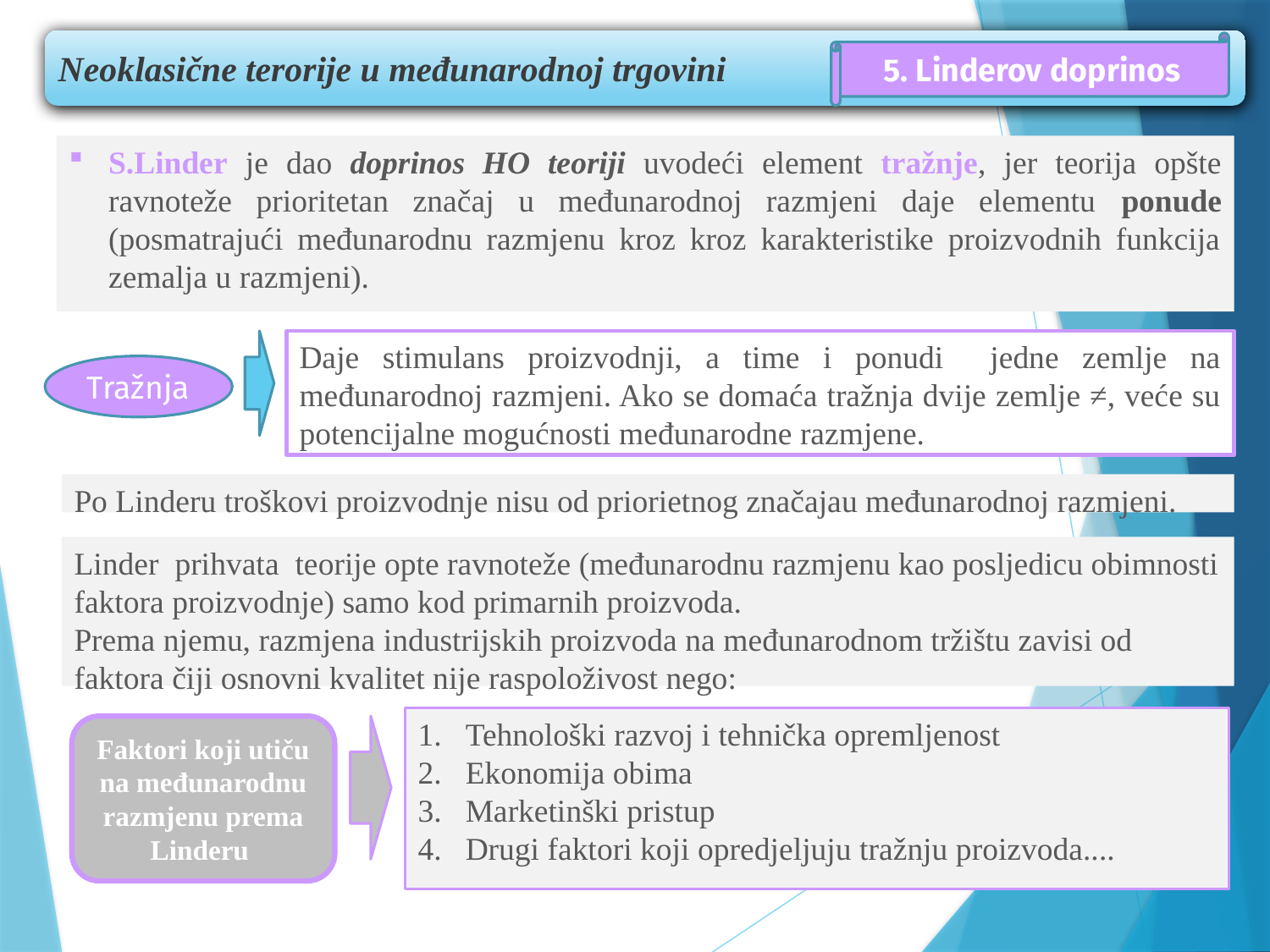

Neoklasične terorije u međunarodnoj trgovini
5. Linderov doprinos
S.Linder je dao doprinos HO teoriji uvodeći element tražnje, jer teorija opšte ravnoteže prioritetan značaj u međunarodnoj razmjeni daje elementu ponude (posmatrajući međunarodnu razmjenu kroz kroz karakteristike proizvodnih funkcija zemalja u razmjeni).

Daje stimulans proizvodnji, a time i ponudi  jedne zemlje na međunarodnoj razmjeni. Ako se domaća tražnja dvije zemlje ≠, veće su potencijalne mogućnosti međunarodne razmjene.
Tražnja
Po Linderu troškovi proizvodnje nisu od priorietnog značajau međunarodnoj razmjeni.
Linder  prihvata  teorije opte ravnoteže (međunarodnu razmjenu kao posljedicu obimnosti faktora proizvodnje) samo kod primarnih proizvoda.
Prema njemu, razmjena industrijskih proizvoda na međunarodnom tržištu zavisi od faktora čiji osnovni kvalitet nije raspoloživost nego:

Tehnološki razvoj i tehnička opremljenost
Ekonomija obima
Marketinški pristup
Drugi faktori koji opredjeljuju tražnju proizvoda....
Faktori koji utiču na međunarodnu razmjenu prema Linderu

15